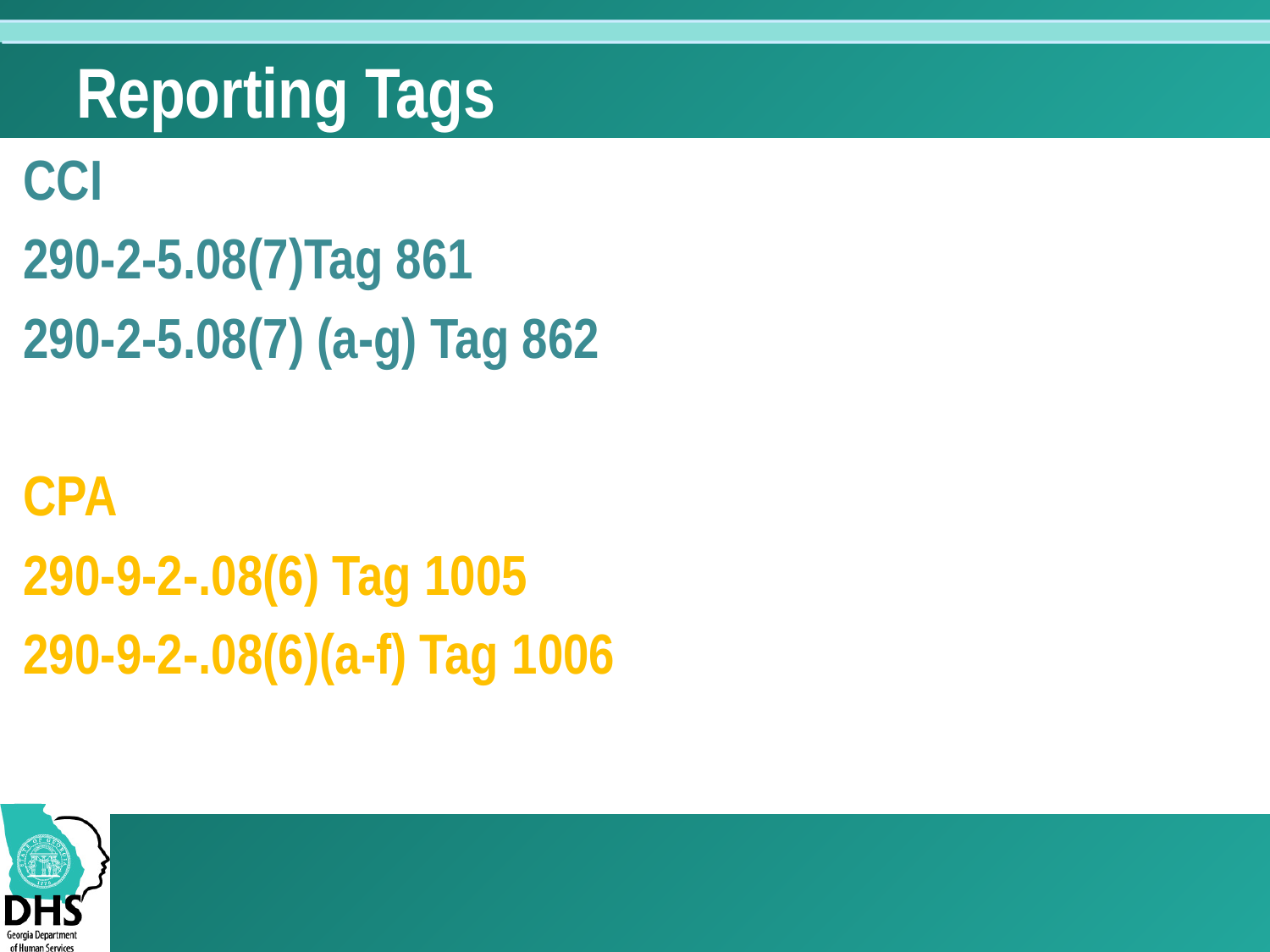

# Reporting Tags
CCI
290-2-5.08(7)Tag 861
290-2-5.08(7) (a-g) Tag 862

CPA
290-9-2-.08(6) Tag 1005
290-9-2-.08(6)(a-f) Tag 1006